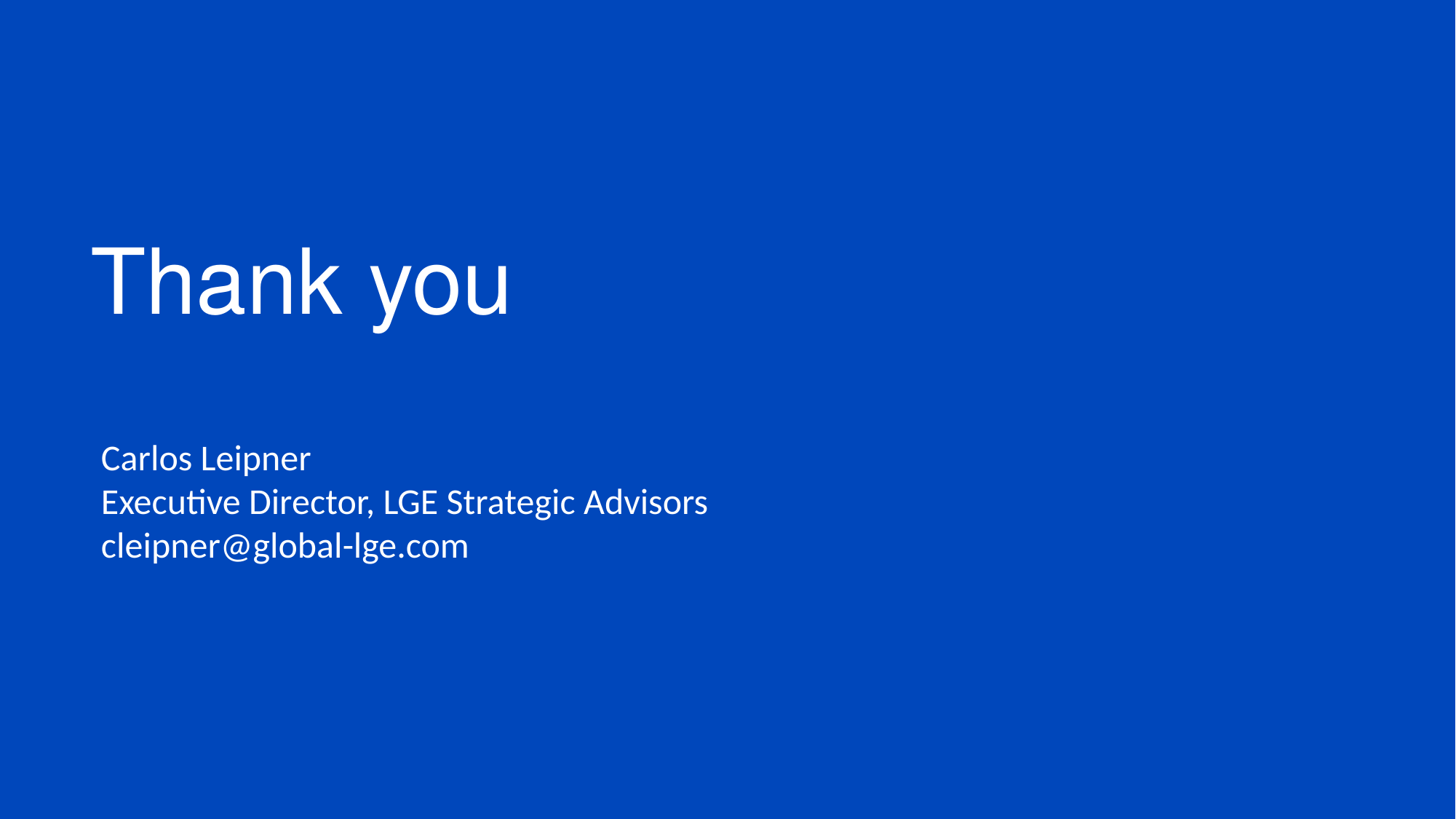

# Thank you
Carlos Leipner
Executive Director, LGE Strategic Advisors
cleipner@global-lge.com